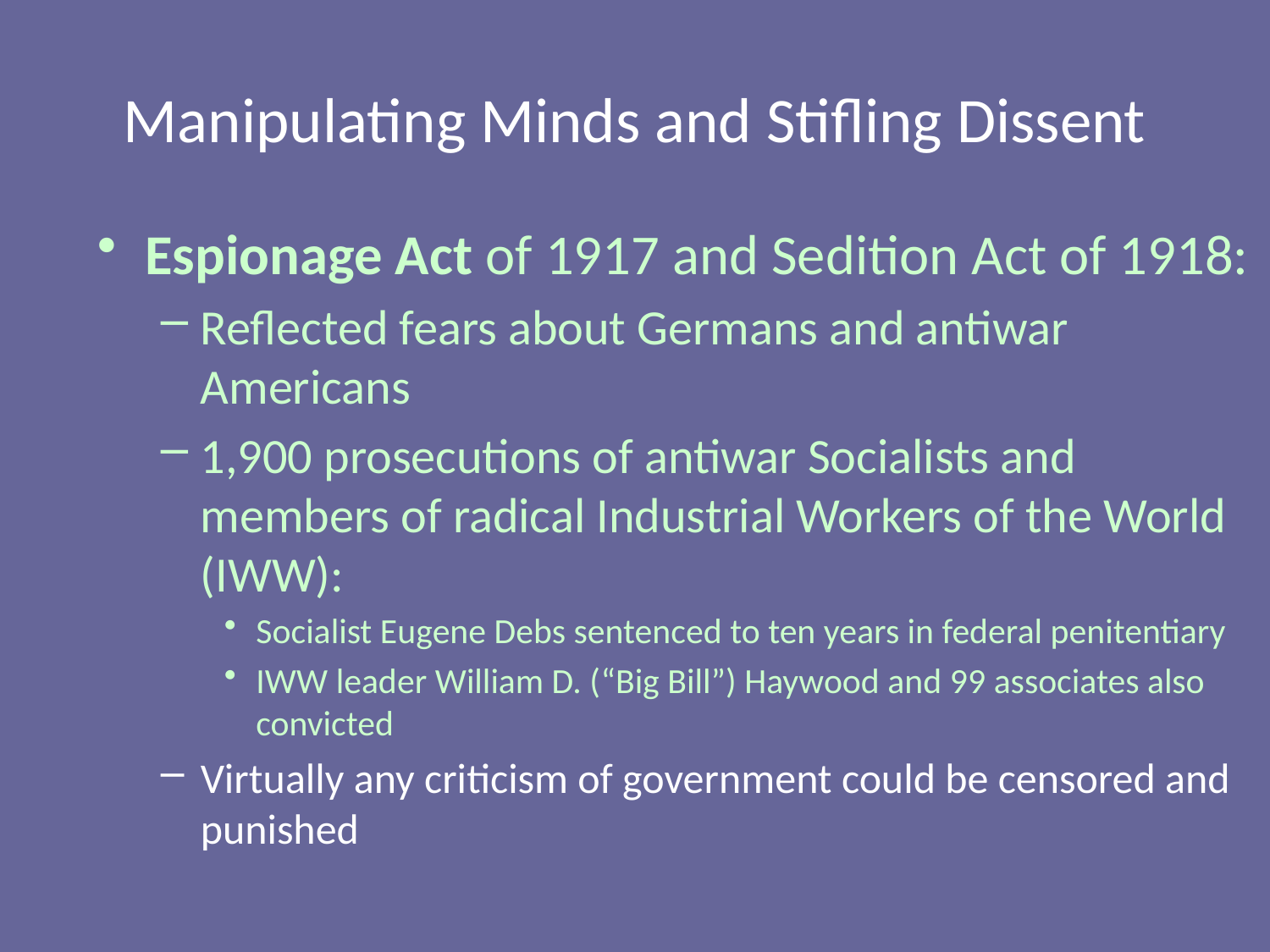

# Manipulating Minds and Stifling Dissent
Espionage Act of 1917 and Sedition Act of 1918:
Reflected fears about Germans and antiwar Americans
1,900 prosecutions of antiwar Socialists and members of radical Industrial Workers of the World (IWW):
Socialist Eugene Debs sentenced to ten years in federal penitentiary
IWW leader William D. (“Big Bill”) Haywood and 99 associates also convicted
Virtually any criticism of government could be censored and punished